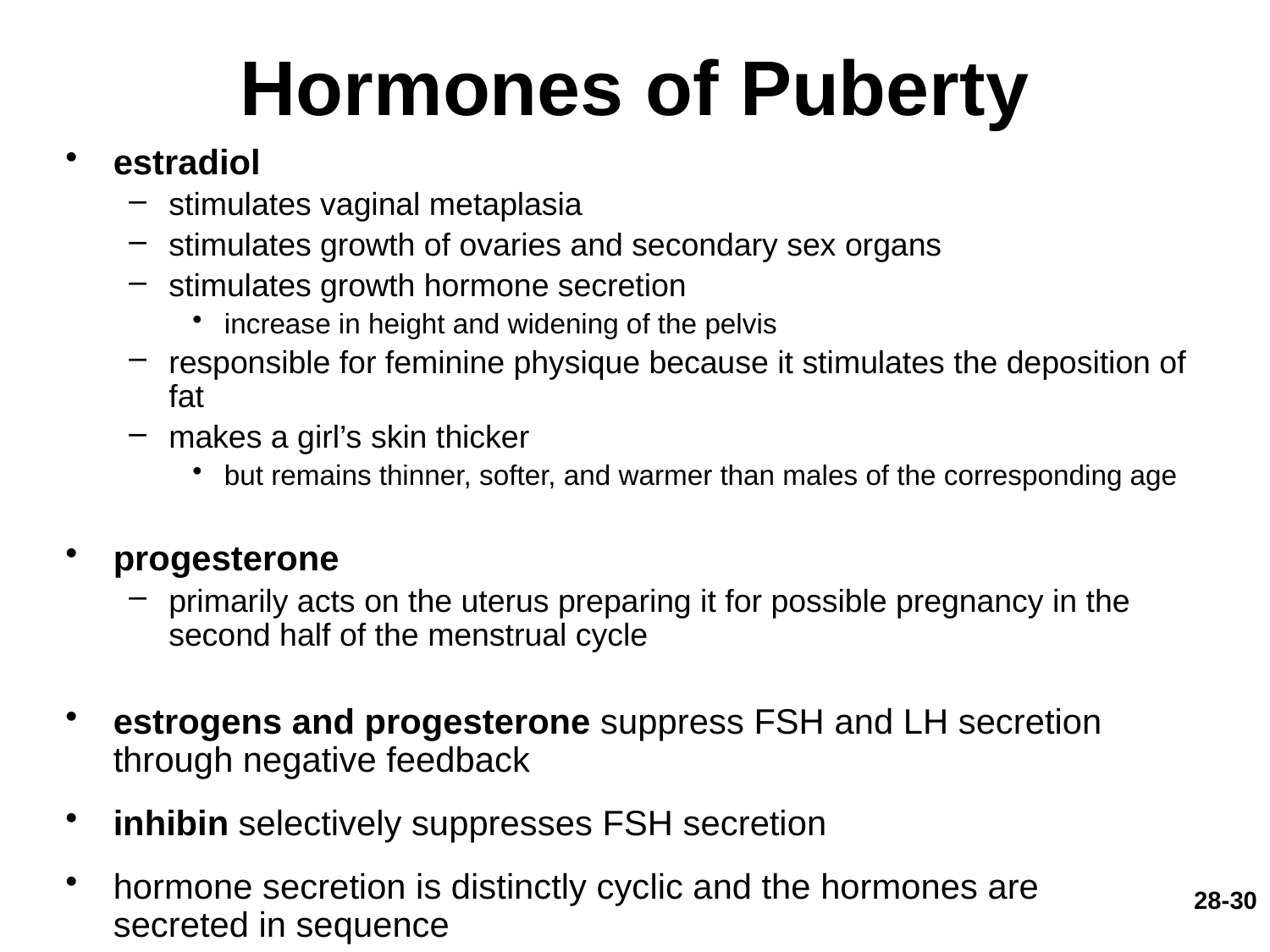

# Hormones of Puberty
estradiol
stimulates vaginal metaplasia
stimulates growth of ovaries and secondary sex organs
stimulates growth hormone secretion
increase in height and widening of the pelvis
responsible for feminine physique because it stimulates the deposition of fat
makes a girl’s skin thicker
but remains thinner, softer, and warmer than males of the corresponding age

progesterone
primarily acts on the uterus preparing it for possible pregnancy in the second half of the menstrual cycle

estrogens and progesterone suppress FSH and LH secretion through negative feedback

inhibin selectively suppresses FSH secretion

hormone secretion is distinctly cyclic and the hormones are
secreted in sequence
28-30